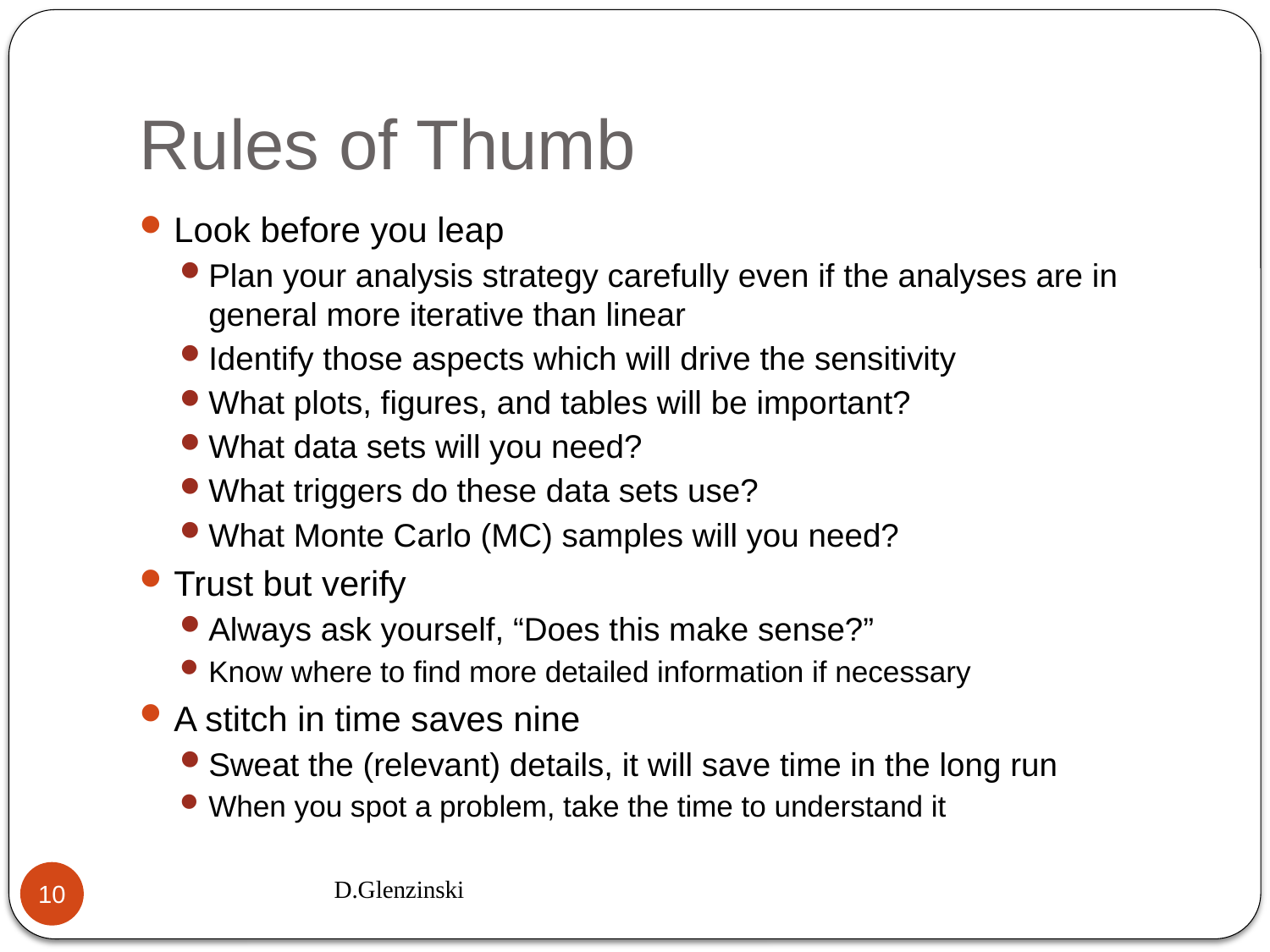

# Rules of Thumb
Look before you leap
Plan your analysis strategy carefully even if the analyses are in general more iterative than linear
Identify those aspects which will drive the sensitivity
What plots, figures, and tables will be important?
What data sets will you need?
What triggers do these data sets use?
What Monte Carlo (MC) samples will you need?
Trust but verify
Always ask yourself, “Does this make sense?”
Know where to find more detailed information if necessary
A stitch in time saves nine
Sweat the (relevant) details, it will save time in the long run
When you spot a problem, take the time to understand it
D.Glenzinski
10